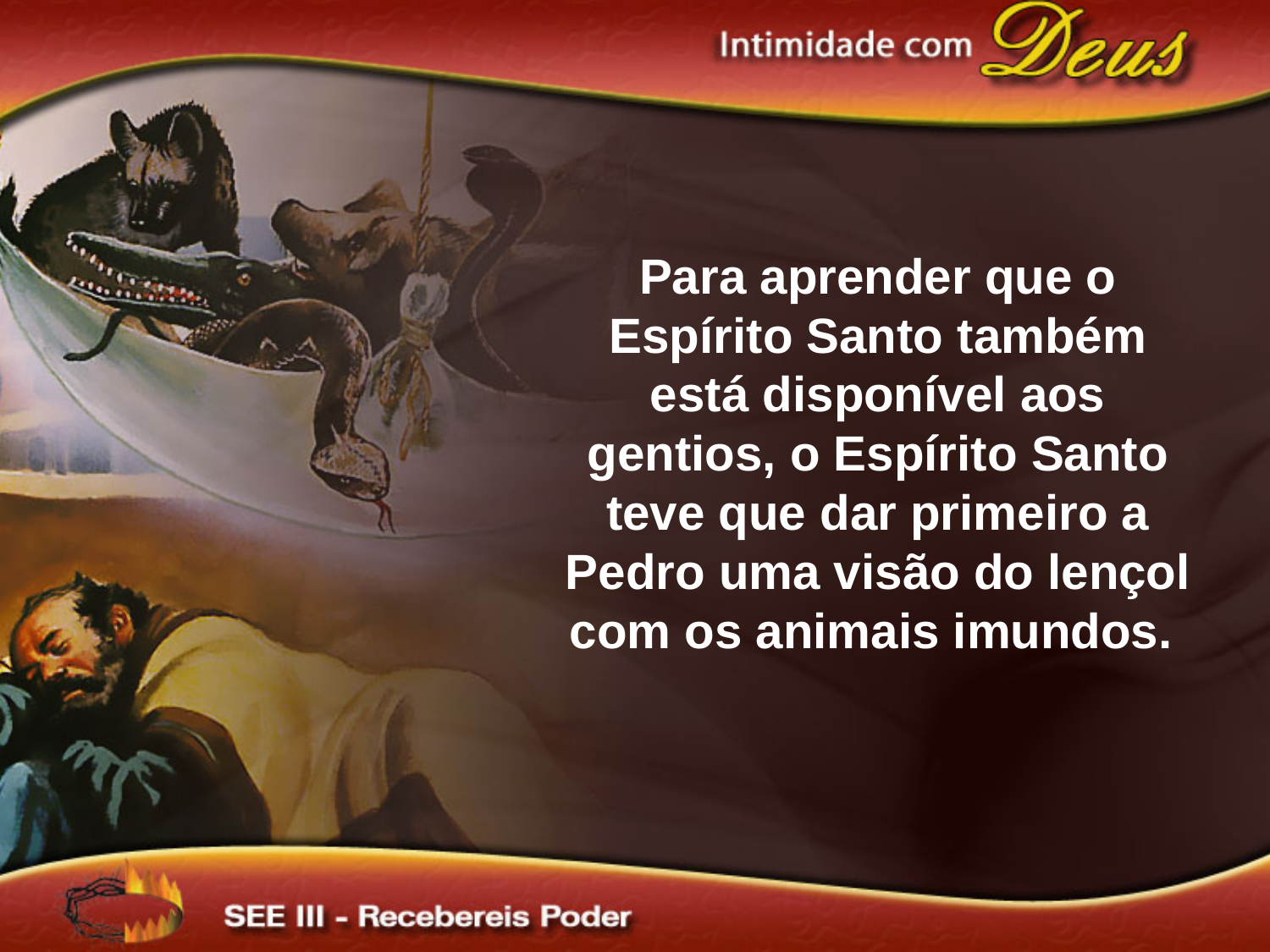

Para aprender que o Espírito Santo também está disponível aos gentios, o Espírito Santo teve que dar primeiro a Pedro uma visão do lençol com os animais imundos.